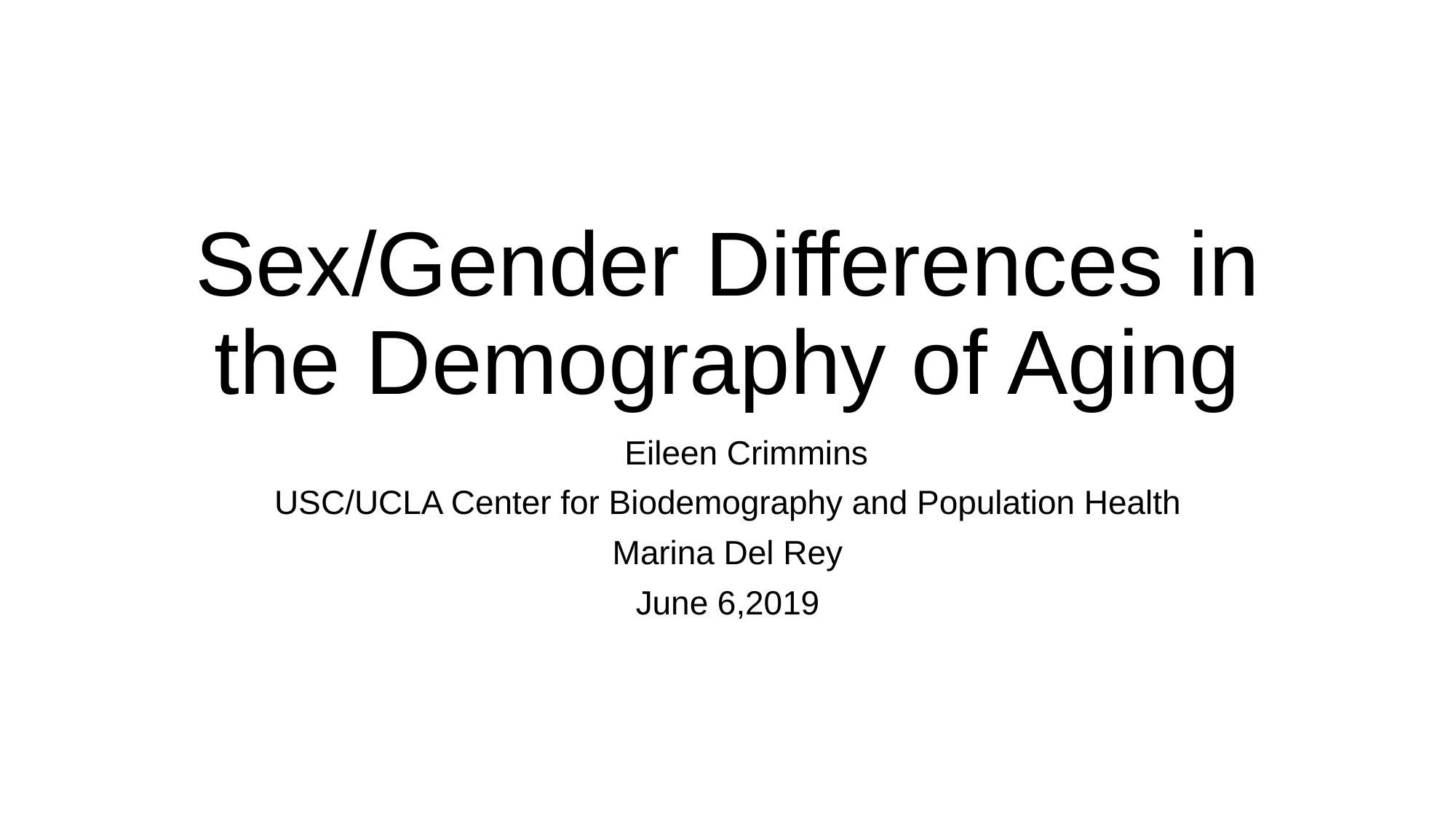

# Sex/Gender Differences in the Demography of Aging
20Eileen Crimmins
USC/UCLA Center for Biodemography and Population Health
Marina Del Rey
June 6,2019